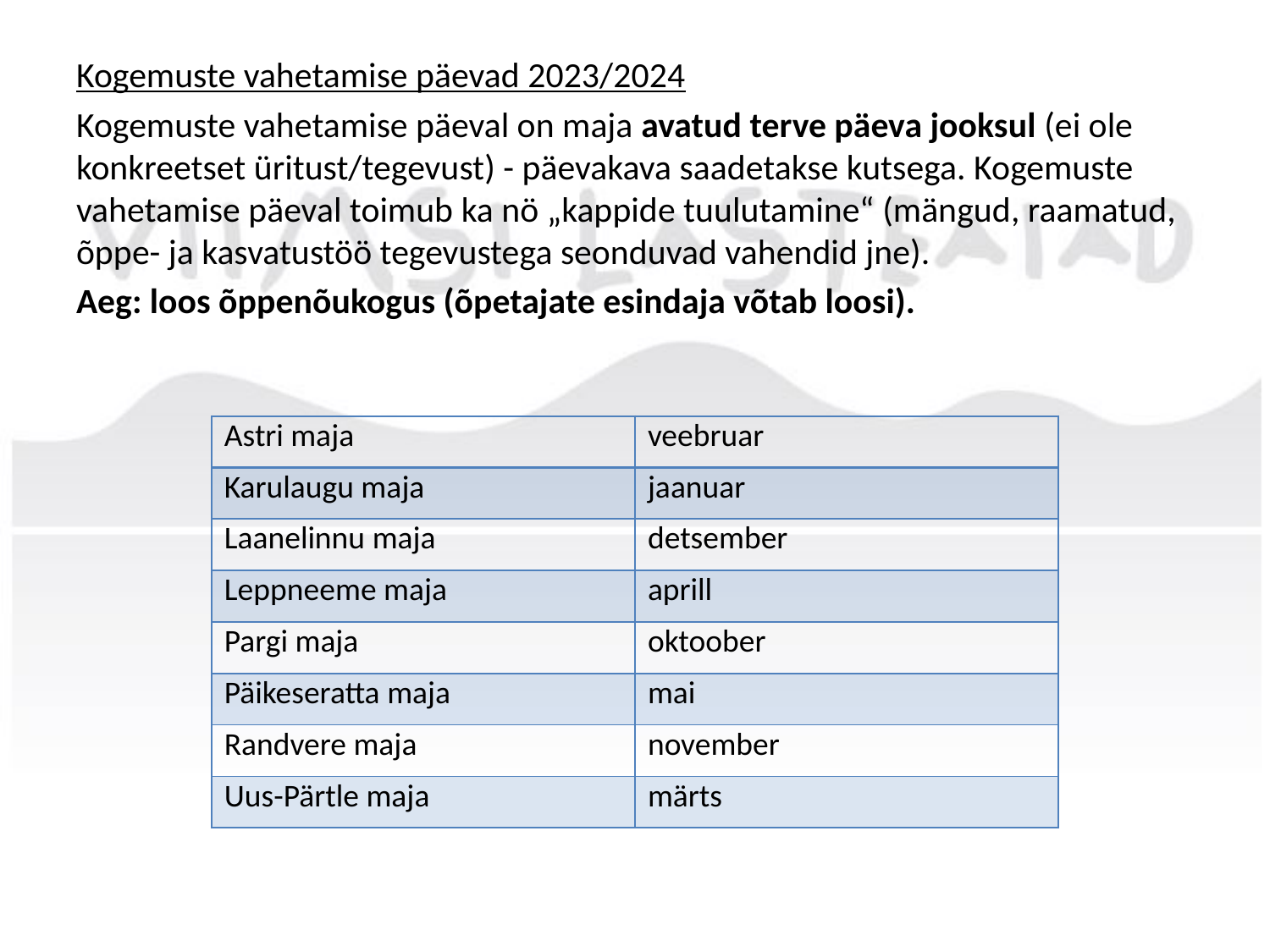

Kogemuste vahetamise päevad 2023/2024
Kogemuste vahetamise päeval on maja avatud terve päeva jooksul (ei ole konkreetset üritust/tegevust) - päevakava saadetakse kutsega. Kogemuste vahetamise päeval toimub ka nö „kappide tuulutamine“ (mängud, raamatud, õppe- ja kasvatustöö tegevustega seonduvad vahendid jne).
Aeg: loos õppenõukogus (õpetajate esindaja võtab loosi).

| Astri maja | veebruar |
| --- | --- |
| Karulaugu maja | jaanuar |
| Laanelinnu maja | detsember |
| Leppneeme maja | aprill |
| Pargi maja | oktoober |
| Päikeseratta maja | mai |
| Randvere maja | november |
| Uus-Pärtle maja | märts |